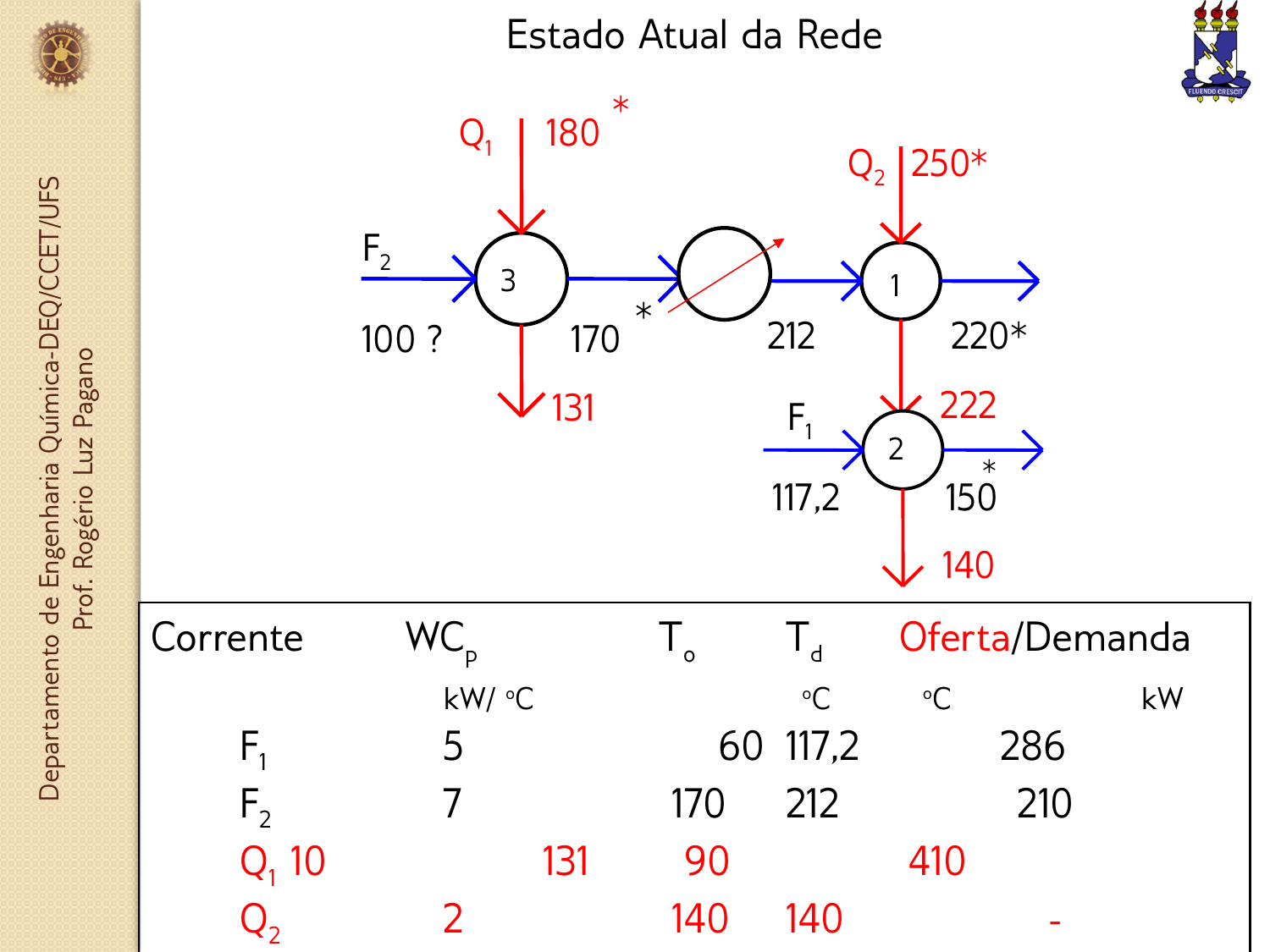

Estado Atual da Rede
*
Q1
180

F2

3

*
100 ?
170

131

Q2
250*

1

212
220*

222
F1

2

*
117,2
150

140

Corrente	WCp		To	Td      Oferta/Demanda
                       kW/ oC	               oC 	 oC                    kW
       F1		   5                    60	117,2           286
       F2		   7	           170	212              210
       Q1	 10                 131	  90              410
       Q2	   2	           140	140                -